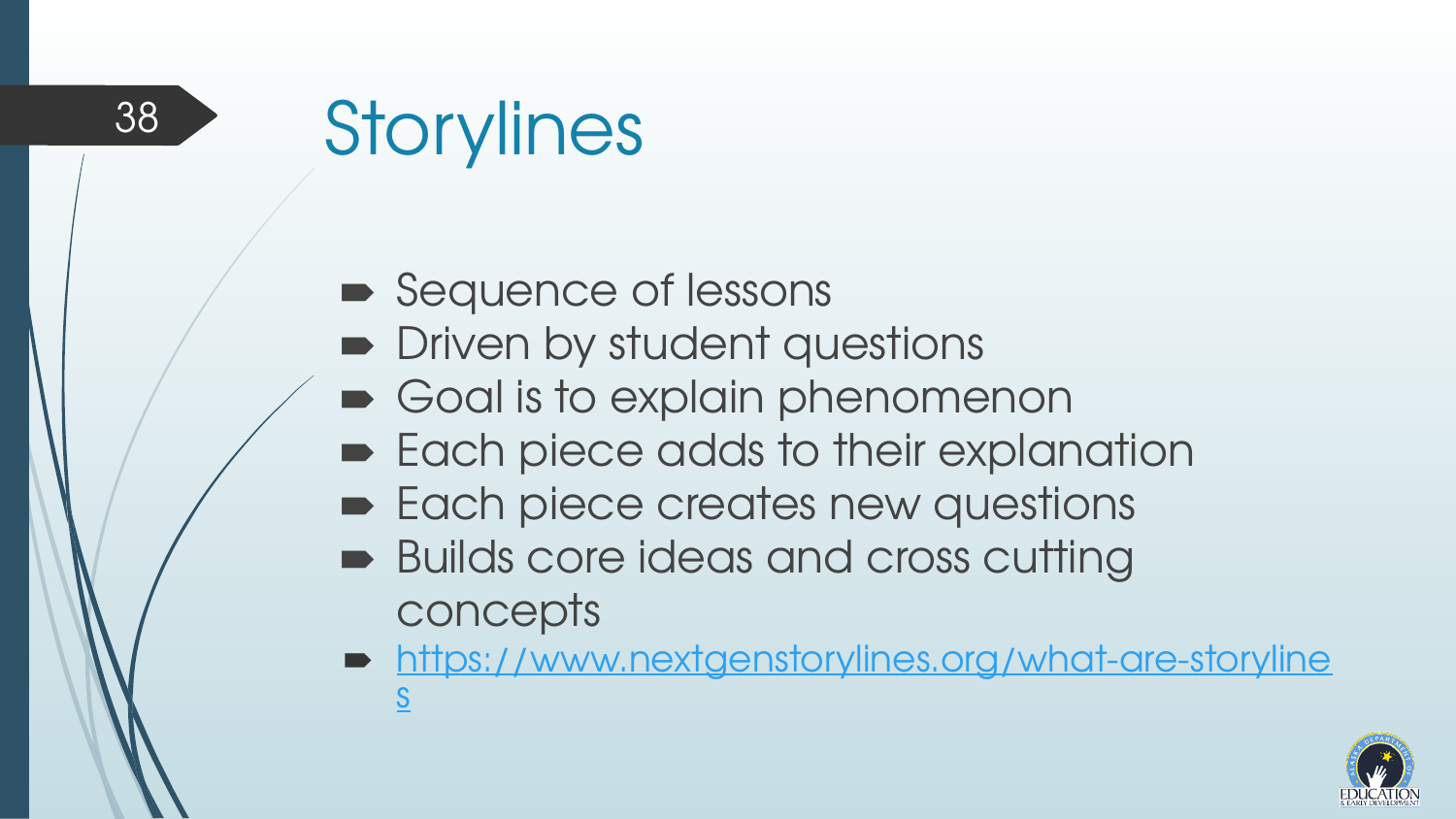

# Storylines
38
Sequence of lessons
Driven by student questions
Goal is to explain phenomenon
Each piece adds to their explanation
Each piece creates new questions
Builds core ideas and cross cutting concepts
https://www.nextgenstorylines.org/what-are-storylines